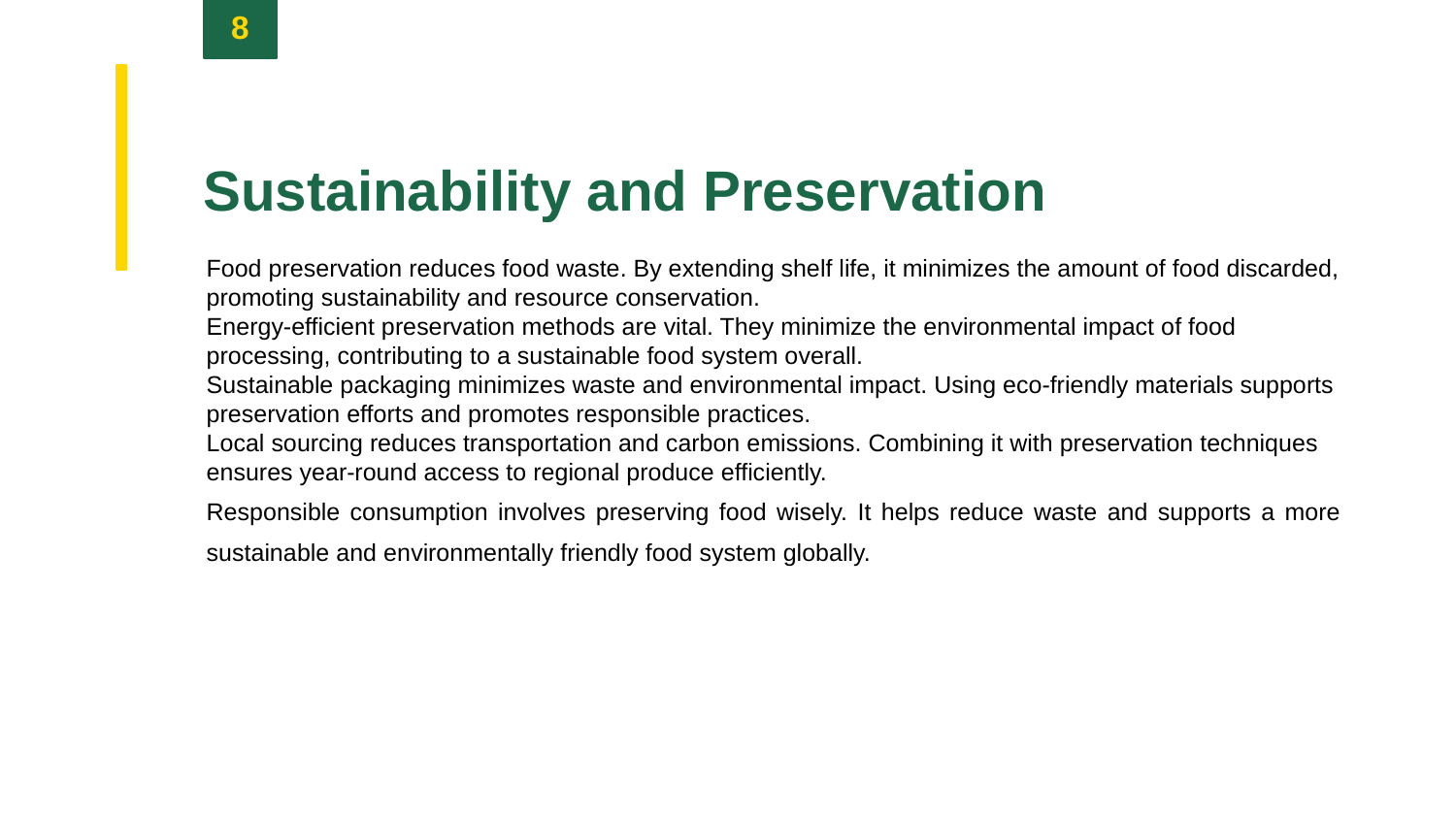

8

Sustainability and Preservation
Food preservation reduces food waste. By extending shelf life, it minimizes the amount of food discarded, promoting sustainability and resource conservation.
Energy-efficient preservation methods are vital. They minimize the environmental impact of food processing, contributing to a sustainable food system overall.
Sustainable packaging minimizes waste and environmental impact. Using eco-friendly materials supports preservation efforts and promotes responsible practices.
Local sourcing reduces transportation and carbon emissions. Combining it with preservation techniques ensures year-round access to regional produce efficiently.
Responsible consumption involves preserving food wisely. It helps reduce waste and supports a more sustainable and environmentally friendly food system globally.